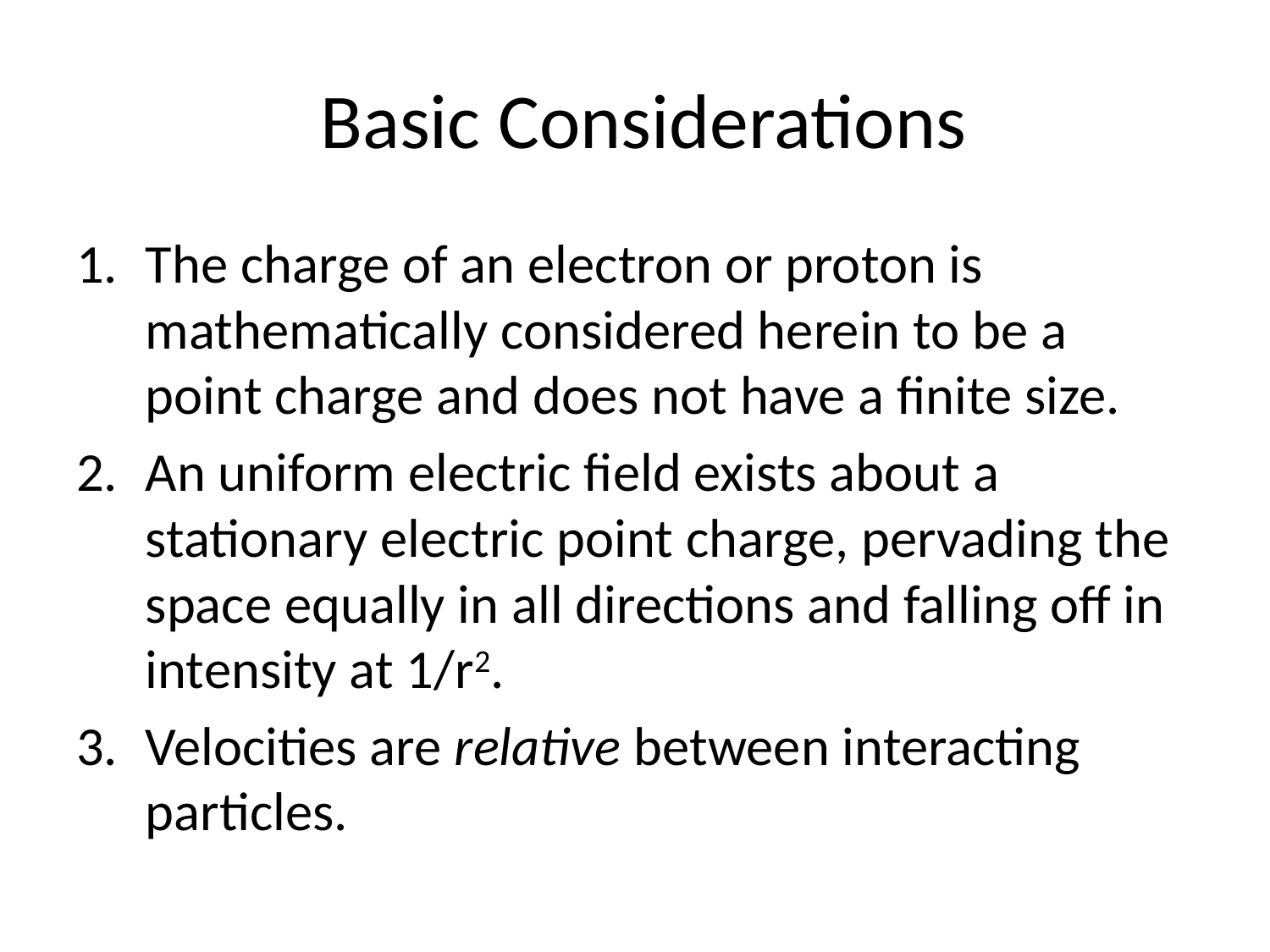

# Basic Considerations
The charge of an electron or proton is mathematically considered herein to be a point charge and does not have a finite size.
An uniform electric field exists about a stationary electric point charge, pervading the space equally in all directions and falling off in intensity at 1/r2.
Velocities are relative between interacting particles.